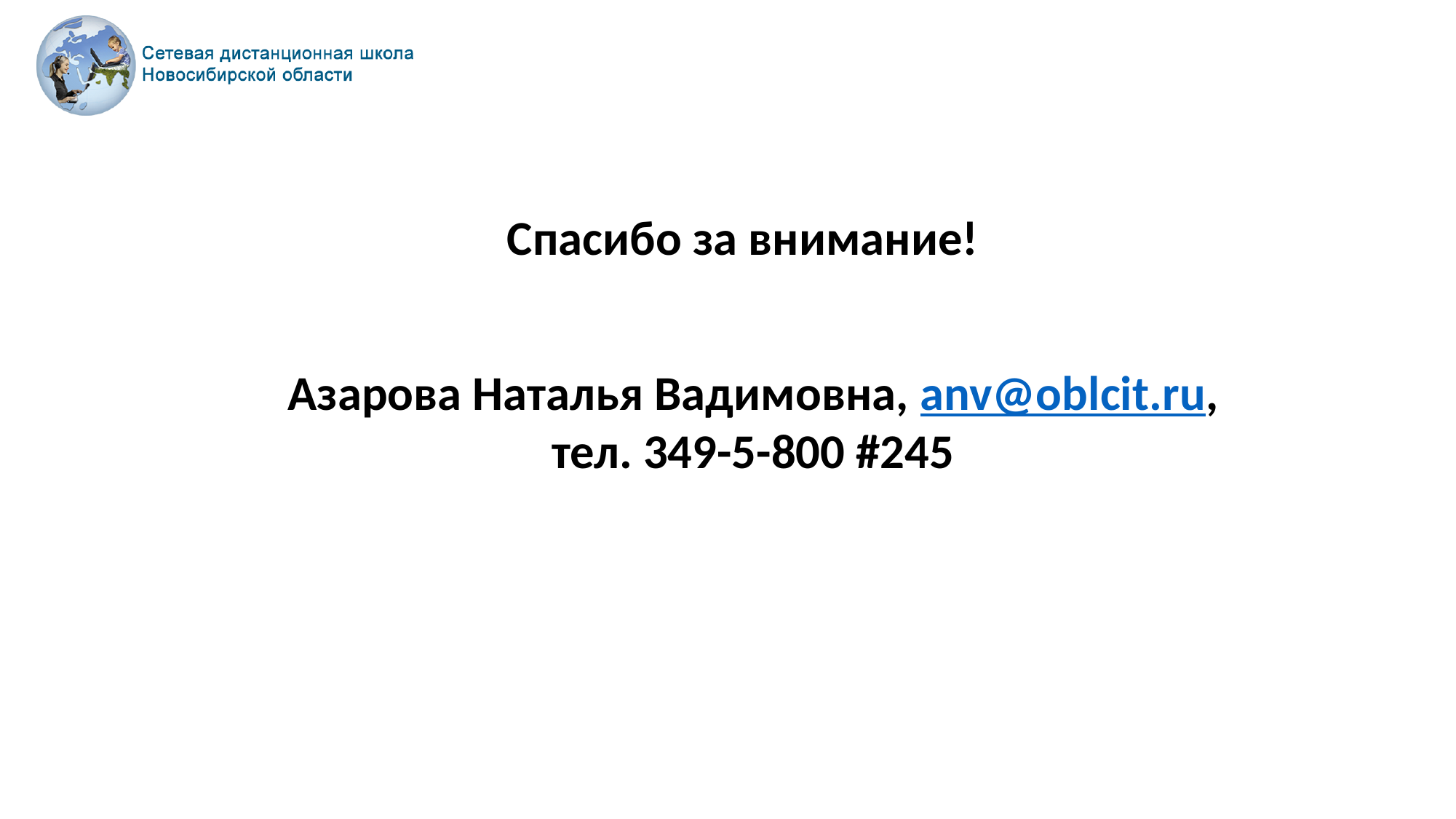

Спасибо за внимание!
Азарова Наталья Вадимовна, anv@oblcit.ru,
тел. 349-5-800 #245